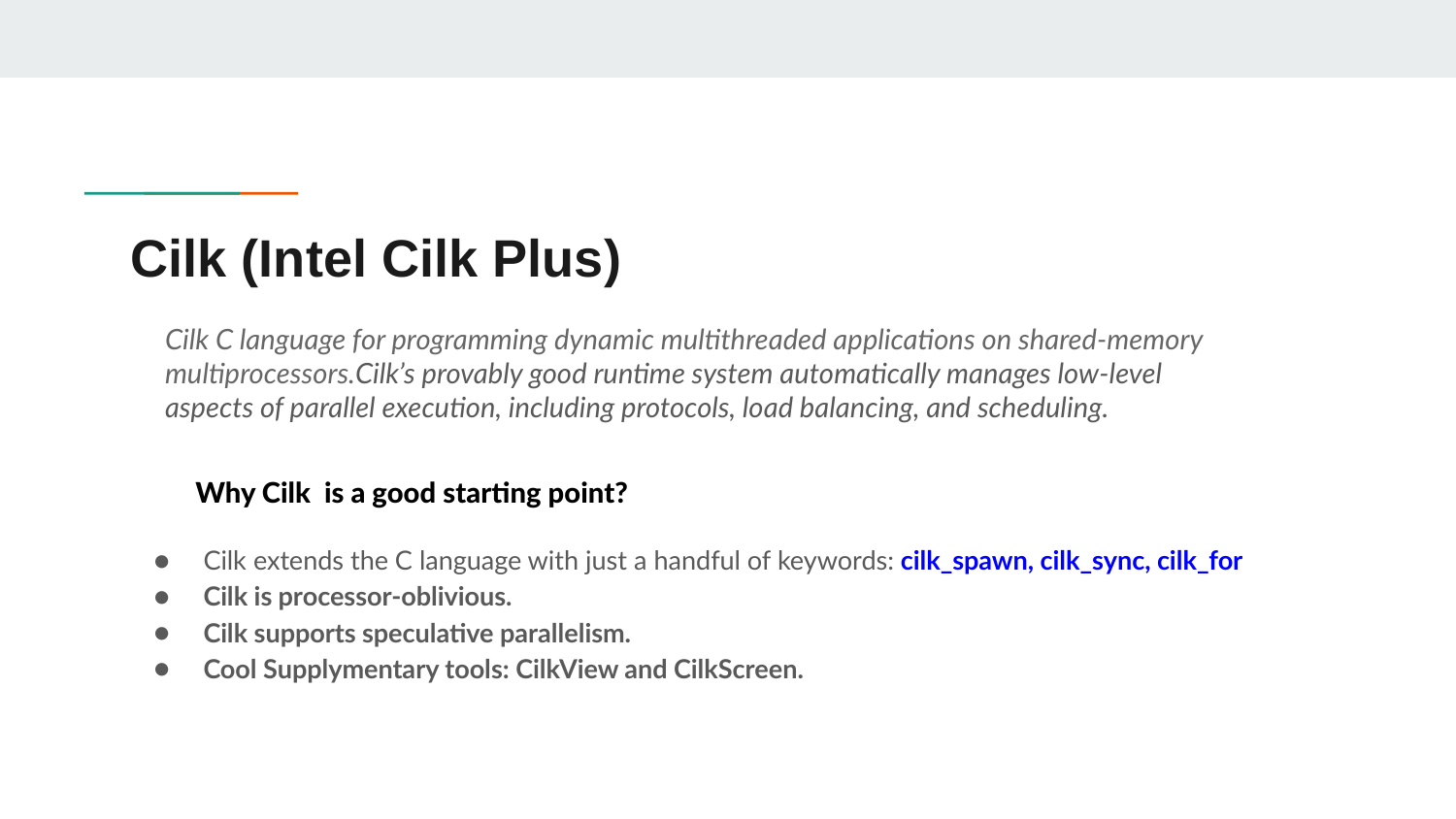

# Cilk (Intel Cilk Plus)
Cilk C language for programming dynamic multithreaded applications on shared-memory multiprocessors.Cilk’s provably good runtime system automatically manages low-level aspects of parallel execution, including protocols, load balancing, and scheduling.

Why Cilk  is a good starting point?
Cilk extends the C language with just a handful of keywords: cilk_spawn, cilk_sync, cilk_for
Cilk is processor-oblivious.
Cilk supports speculative parallelism.
Cool Supplymentary tools: CilkView and CilkScreen.